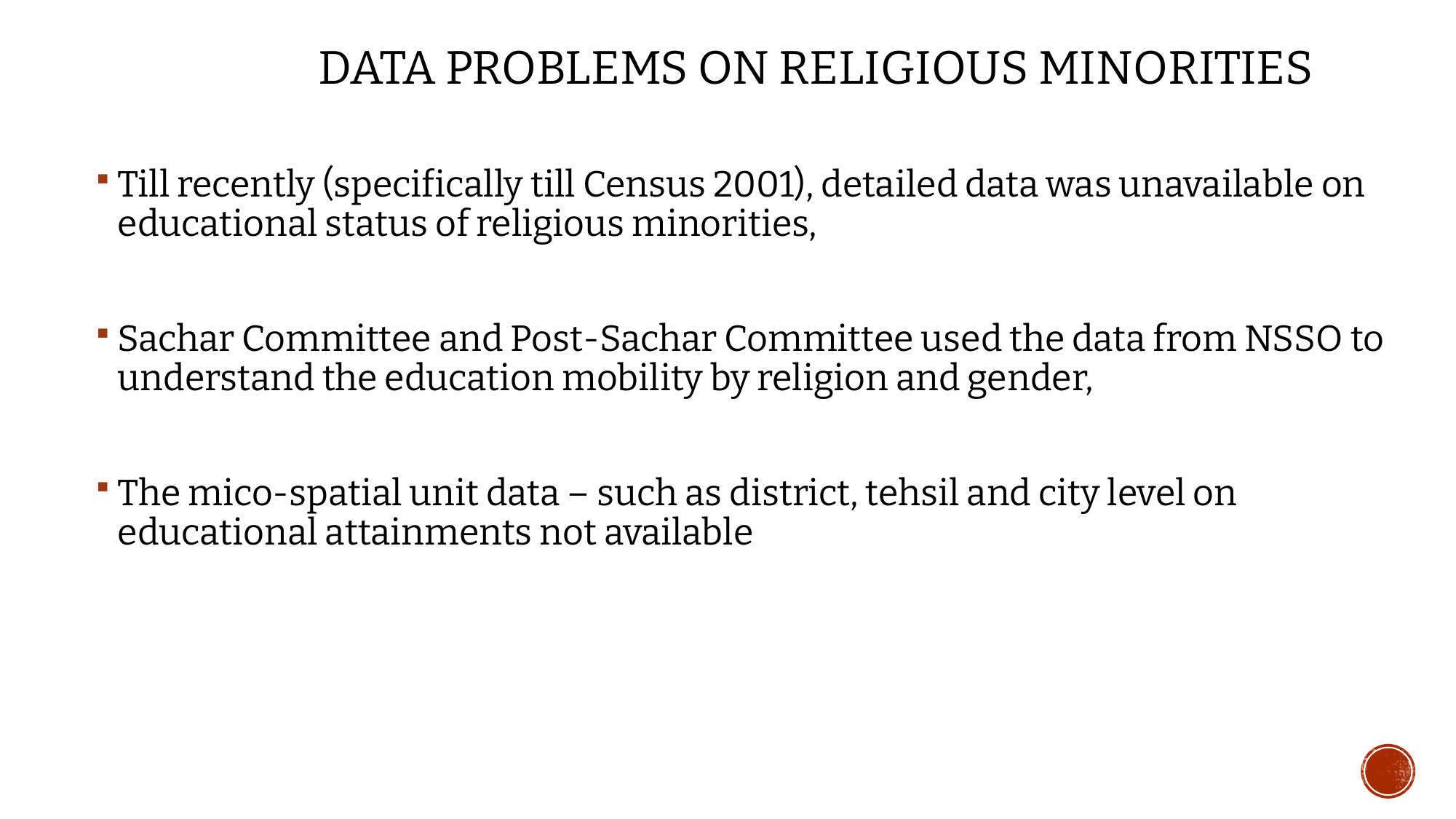

# Data Problems on Religious Minorities
Till recently (specifically till Census 2001), detailed data was unavailable on educational status of religious minorities,

Sachar Committee and Post-Sachar Committee used the data from NSSO to understand the education mobility by religion and gender,

The mico-spatial unit data – such as district, tehsil and city level on educational attainments not available